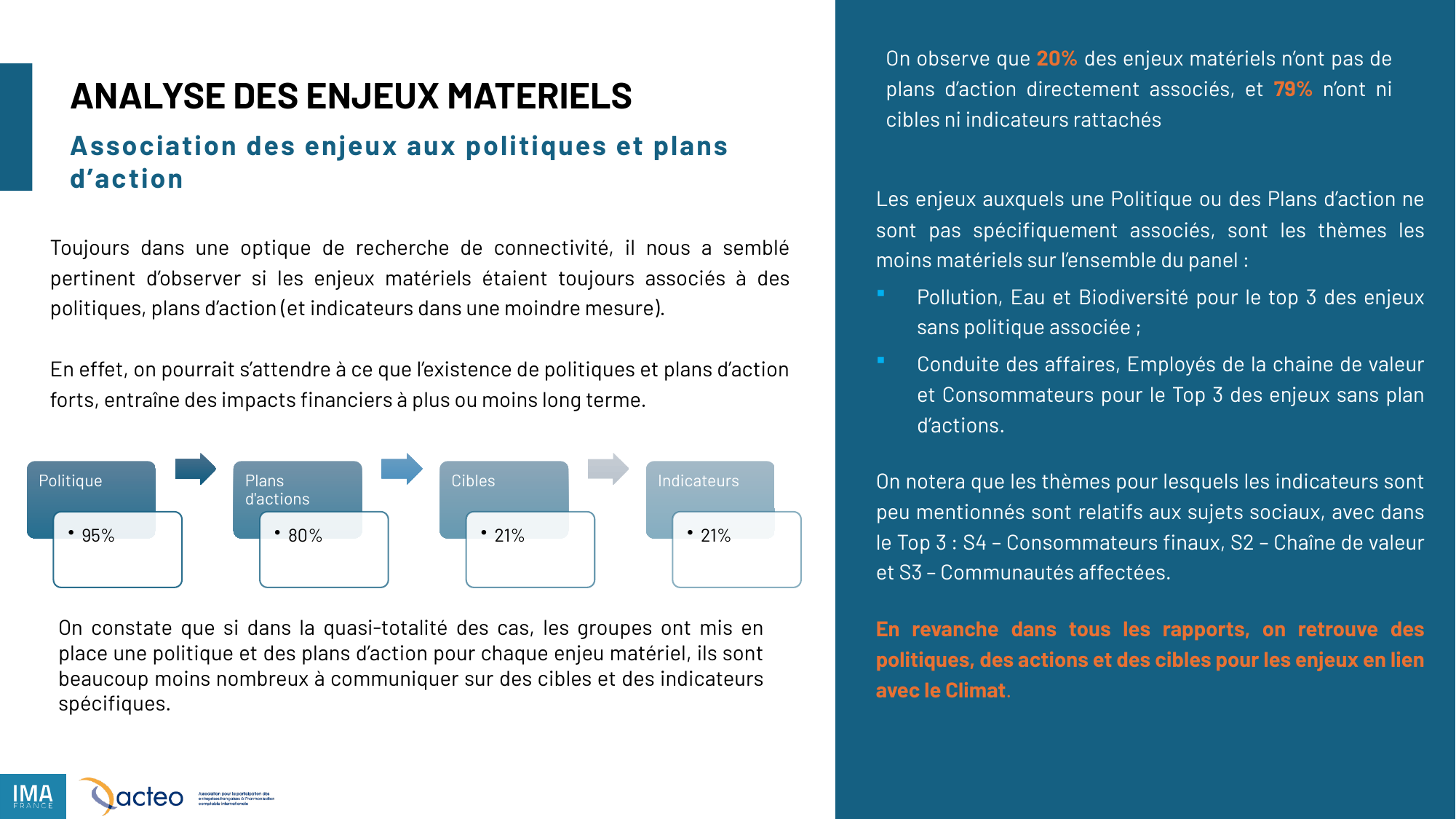

On observe que 20% des enjeux matériels n’ont pas de plans d’action directement associés, et 79% n’ont ni cibles ni indicateurs rattachés
ANALYSE DES ENJEUX MATERIELS
Association des enjeux aux politiques et plans d’action
Les enjeux auxquels une Politique ou des Plans d’action ne sont pas spécifiquement associés, sont les thèmes les moins matériels sur l’ensemble du panel :
Pollution, Eau et Biodiversité pour le top 3 des enjeux sans politique associée ;
Conduite des affaires, Employés de la chaine de valeur et Consommateurs pour le Top 3 des enjeux sans plan d’actions.

On notera que les thèmes pour lesquels les indicateurs sont peu mentionnés sont relatifs aux sujets sociaux, avec dans le Top 3 : S4 – Consommateurs finaux, S2 – Chaîne de valeur et S3 – Communautés affectées.

En revanche dans tous les rapports, on retrouve des politiques, des actions et des cibles pour les enjeux en lien avec le Climat.
Toujours dans une optique de recherche de connectivité, il nous a semblé pertinent d’observer si les enjeux matériels étaient toujours associés à des politiques, plans d’action (et indicateurs dans une moindre mesure).

En effet, on pourrait s’attendre à ce que l’existence de politiques et plans d’action forts, entraîne des impacts financiers à plus ou moins long terme.
Politique
95%

Plans d'actions
80%

Cibles
21%

Indicateurs
21%
On constate que si dans la quasi-totalité des cas, les groupes ont mis en place une politique et des plans d’action pour chaque enjeu matériel, ils sont beaucoup moins nombreux à communiquer sur des cibles et des indicateurs spécifiques.
14